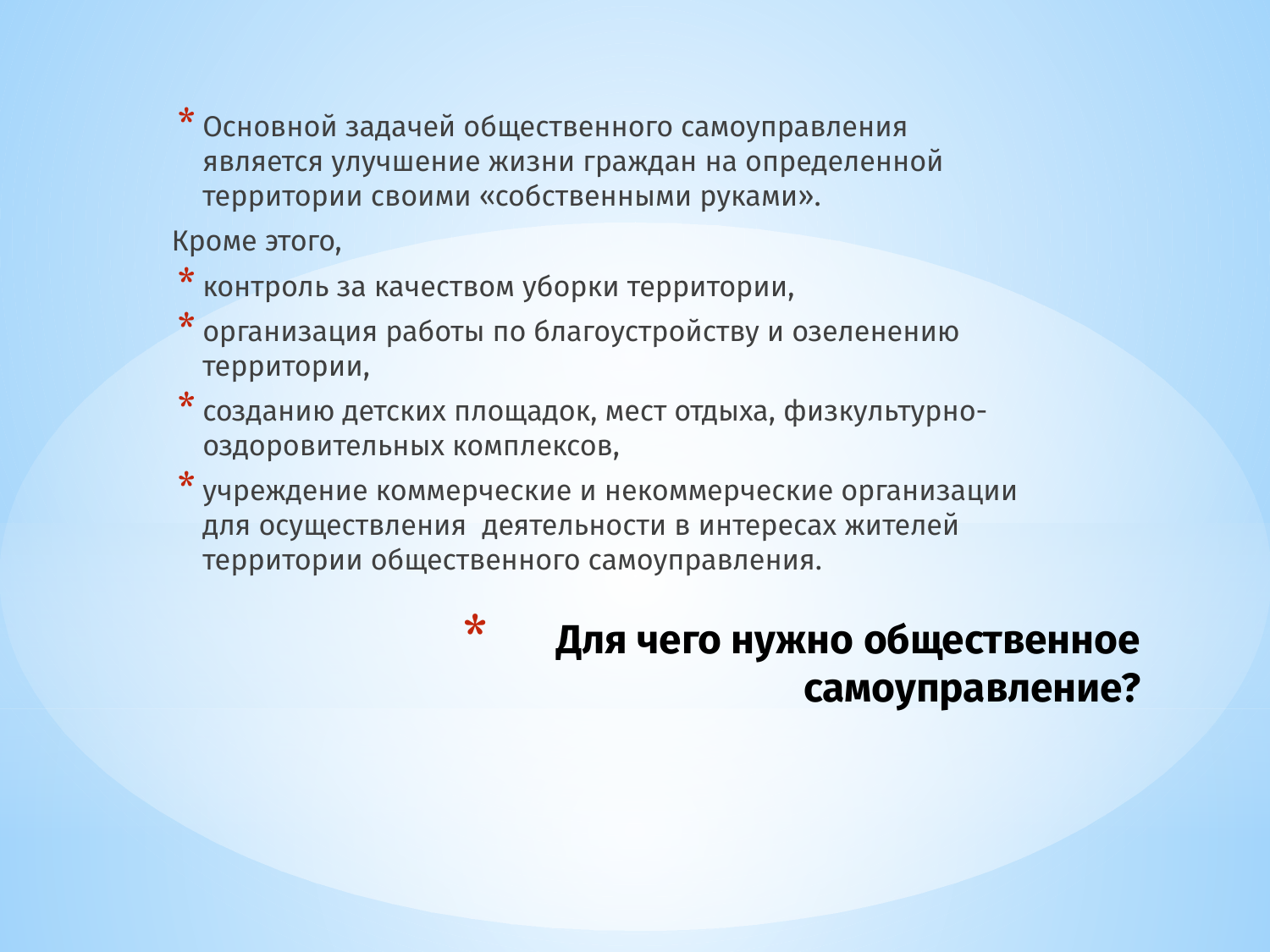

Основной задачей общественного самоуправления является улучшение жизни граждан на определенной территории своими «собственными руками».
Кроме этого,
контроль за качеством уборки территории,
организация работы по благоустройству и озеленению территории,
созданию детских площадок, мест отдыха, физкультурно-оздоровительных комплексов,
учреждение коммерческие и некоммерческие организации для осуществления  деятельности в интересах жителей территории общественного самоуправления.
# Для чего нужно общественное самоуправление?